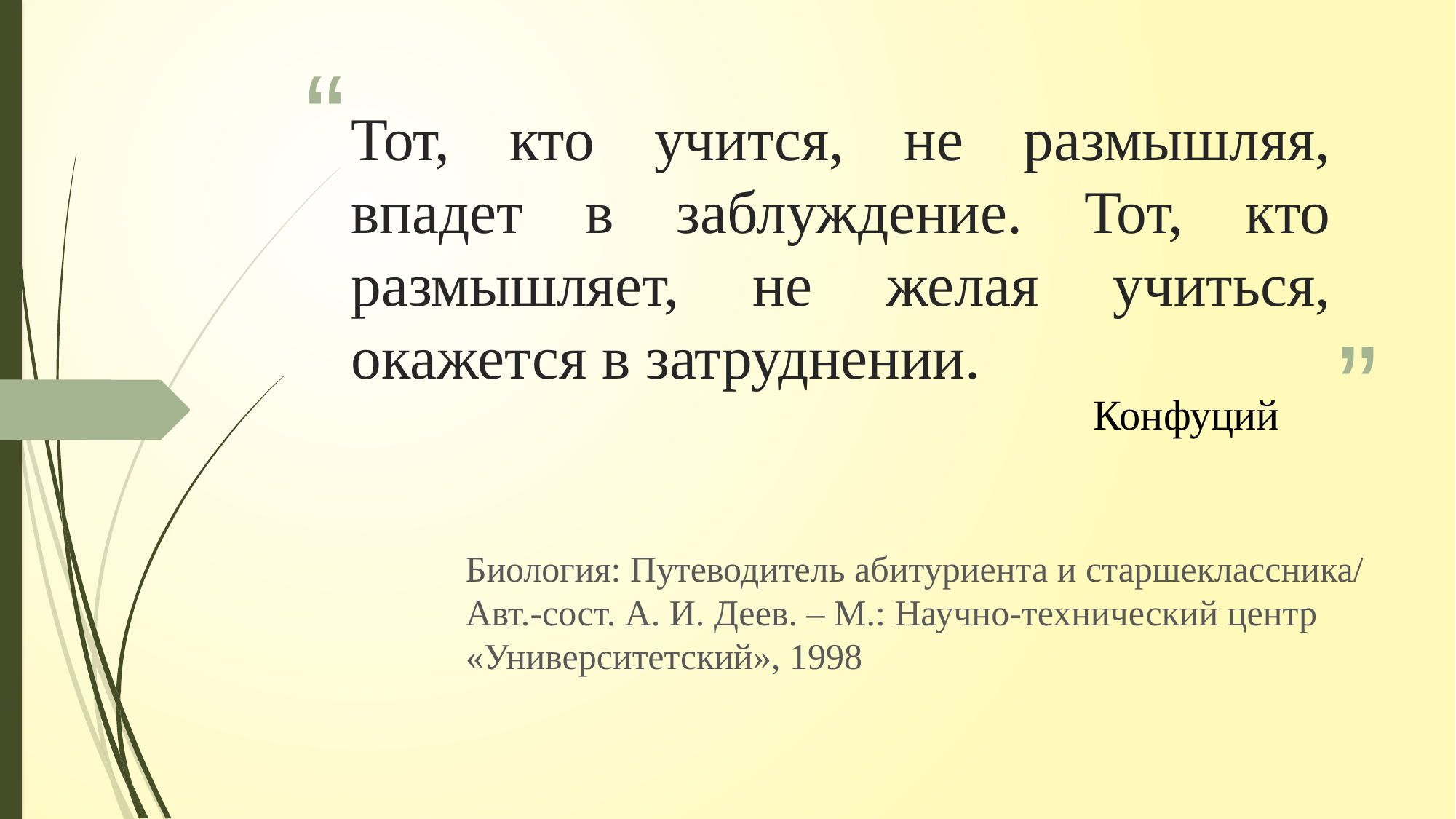

# Тот, кто учится, не размышляя, впадет в заблуждение. Тот, кто размышляет, не желая учиться, окажется в затруднении.
Конфуций

Биология: Путеводитель абитуриента и старшеклассника/ Авт.-сост. А. И. Деев. – М.: Научно-технический центр «Университетский», 1998